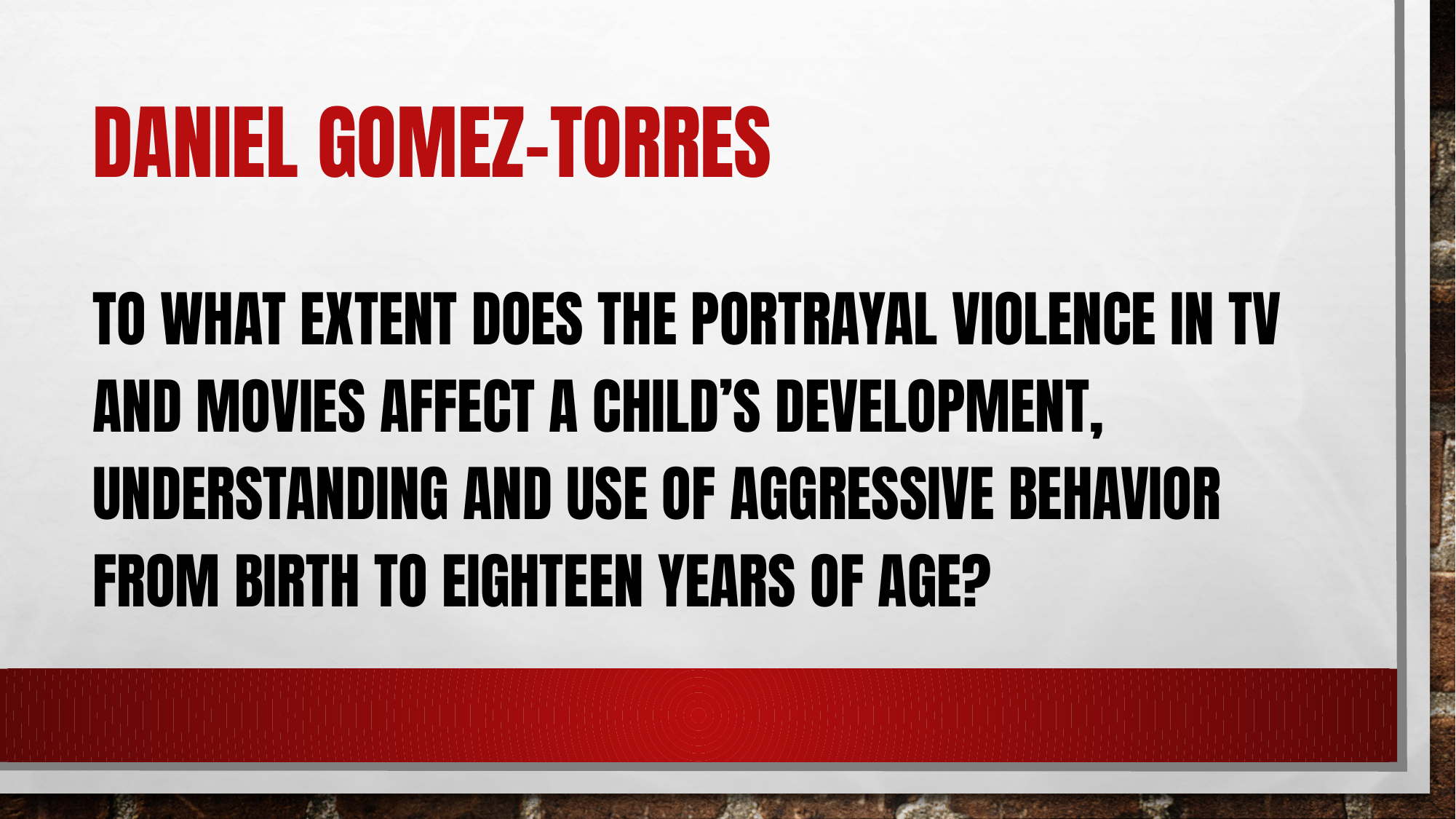

# Daniel Gomez-Torres
To what extent does the portrayal violence in TV and movies affect a child’s development, understanding and use of aggressive behavior from birth to eighteen years of age?